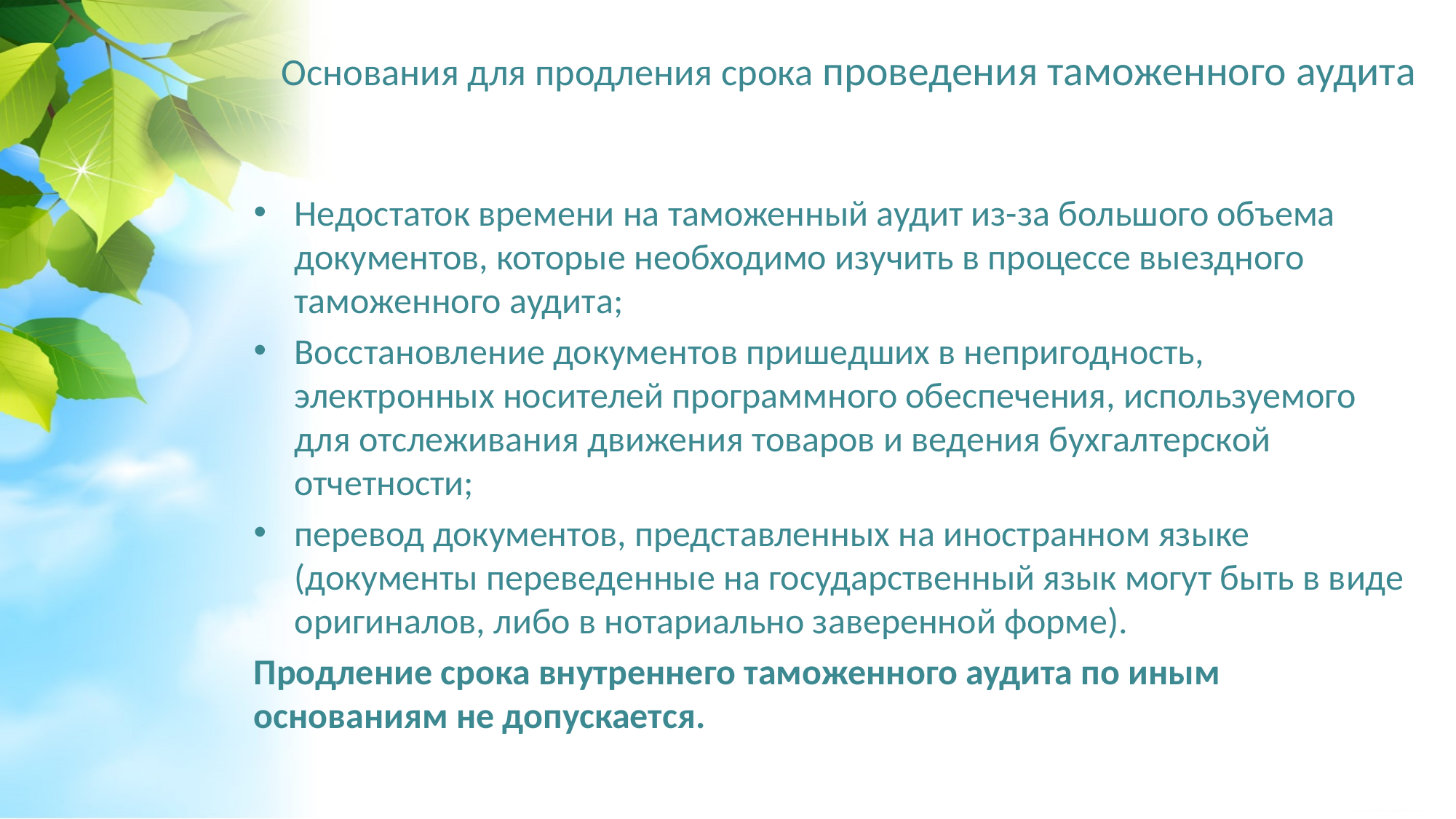

# Основания для продления срока проведения таможенного аудита
Недостаток времени на таможенный аудит из-за большого объема документов, которые необходимо изучить в процессе выездного таможенного аудита;
Восстановление документов пришедших в непригодность, электронных носителей программного обеспечения, используемого для отслеживания движения товаров и ведения бухгалтерской отчетности;
перевод документов, представленных на иностранном языке (документы переведенные на государственный язык могут быть в виде оригиналов, либо в нотариально заверенной форме).
Продление срока внутреннего таможенного аудита по иным основаниям не допускается.